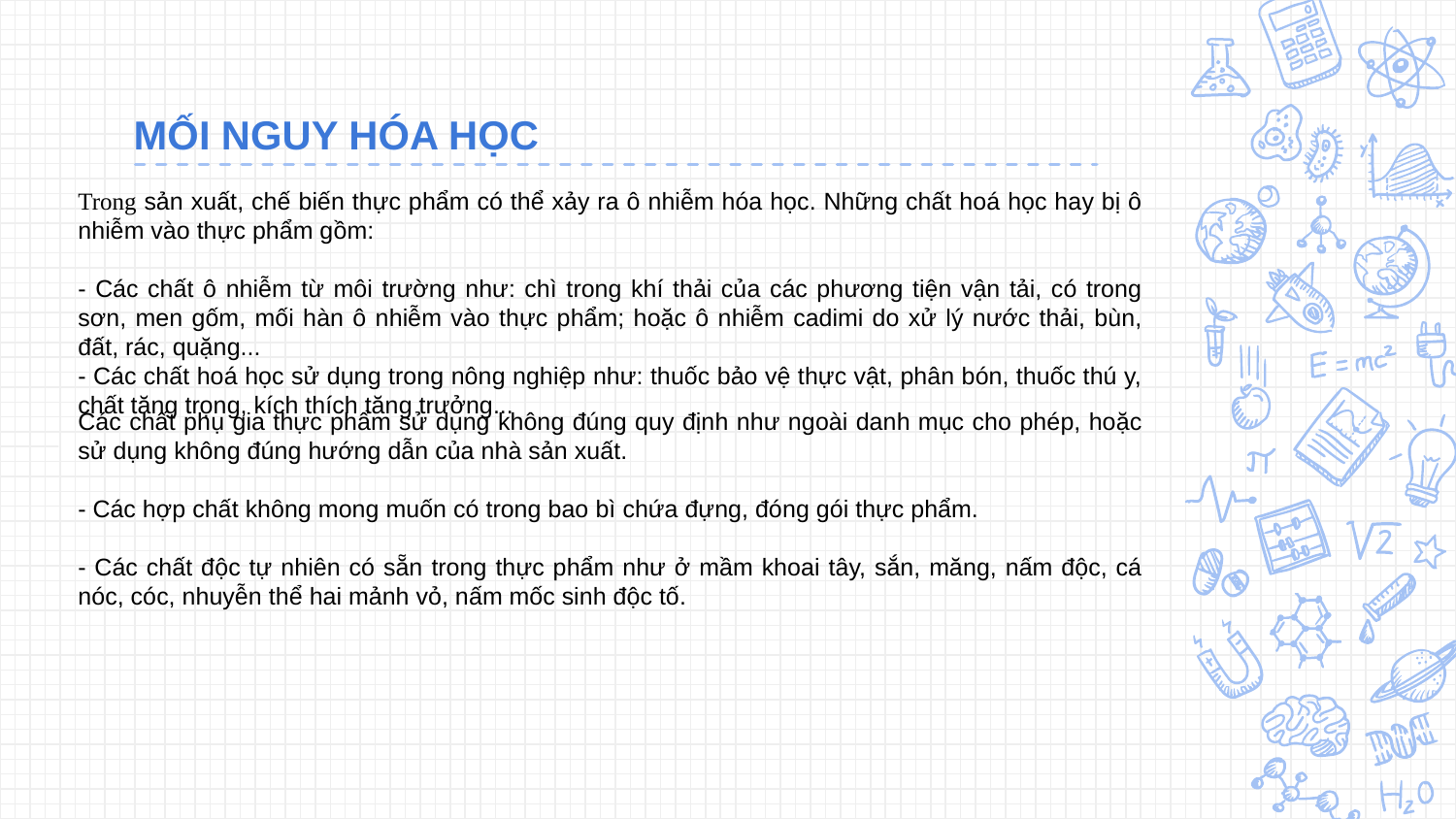

# MỐI NGUY HÓA HỌC
Trong sản xuất, chế biến thực phẩm có thể xảy ra ô nhiễm hóa học. Những chất hoá học hay bị ô nhiễm vào thực phẩm gồm:

- Các chất ô nhiễm từ môi trường như: chì trong khí thải của các phương tiện vận tải, có trong sơn, men gốm, mối hàn ô nhiễm vào thực phẩm; hoặc ô nhiễm cadimi do xử lý nước thải, bùn, đất, rác, quặng...
- Các chất hoá học sử dụng trong nông nghiệp như: thuốc bảo vệ thực vật, phân bón, thuốc thú y, chất tăng trọng, kích thích tăng trưởng...
Các chất phụ gia thực phẩm sử dụng không đúng quy định như ngoài danh mục cho phép, hoặc sử dụng không đúng hướng dẫn của nhà sản xuất.

- Các hợp chất không mong muốn có trong bao bì chứa đựng, đóng gói thực phẩm.

- Các chất độc tự nhiên có sẵn trong thực phẩm như ở mầm khoai tây, sắn, măng, nấm độc, cá nóc, cóc, nhuyễn thể hai mảnh vỏ, nấm mốc sinh độc tố.